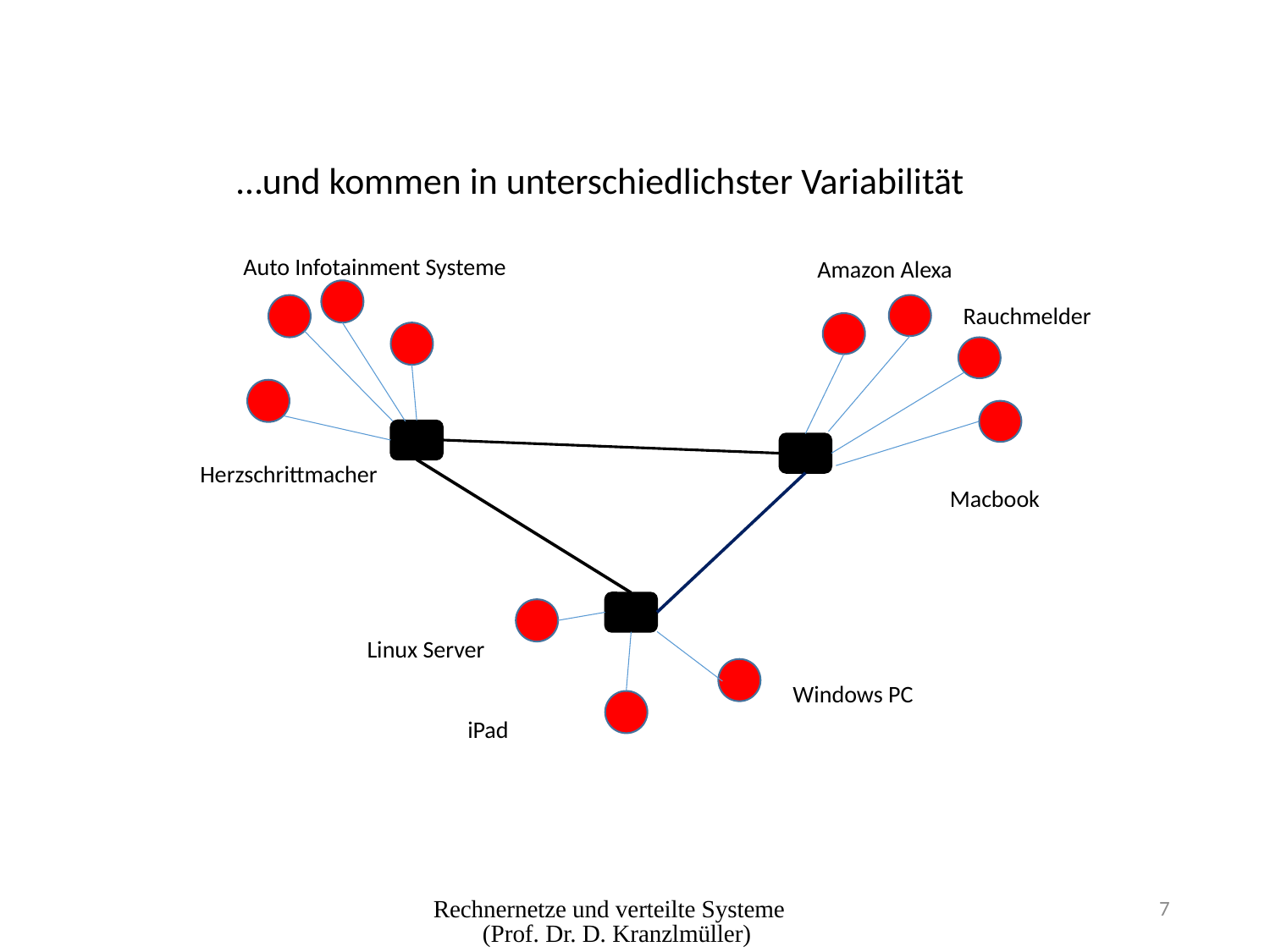

…und kommen in unterschiedlichster Variabilität
Auto Infotainment Systeme
Amazon Alexa

Rauchmelder

Herzschrittmacher
Macbook

Linux Server

Windows PC

iPad
Rechnernetze und verteilte Systeme                (Prof. Dr. D. Kranzlmüller)
7